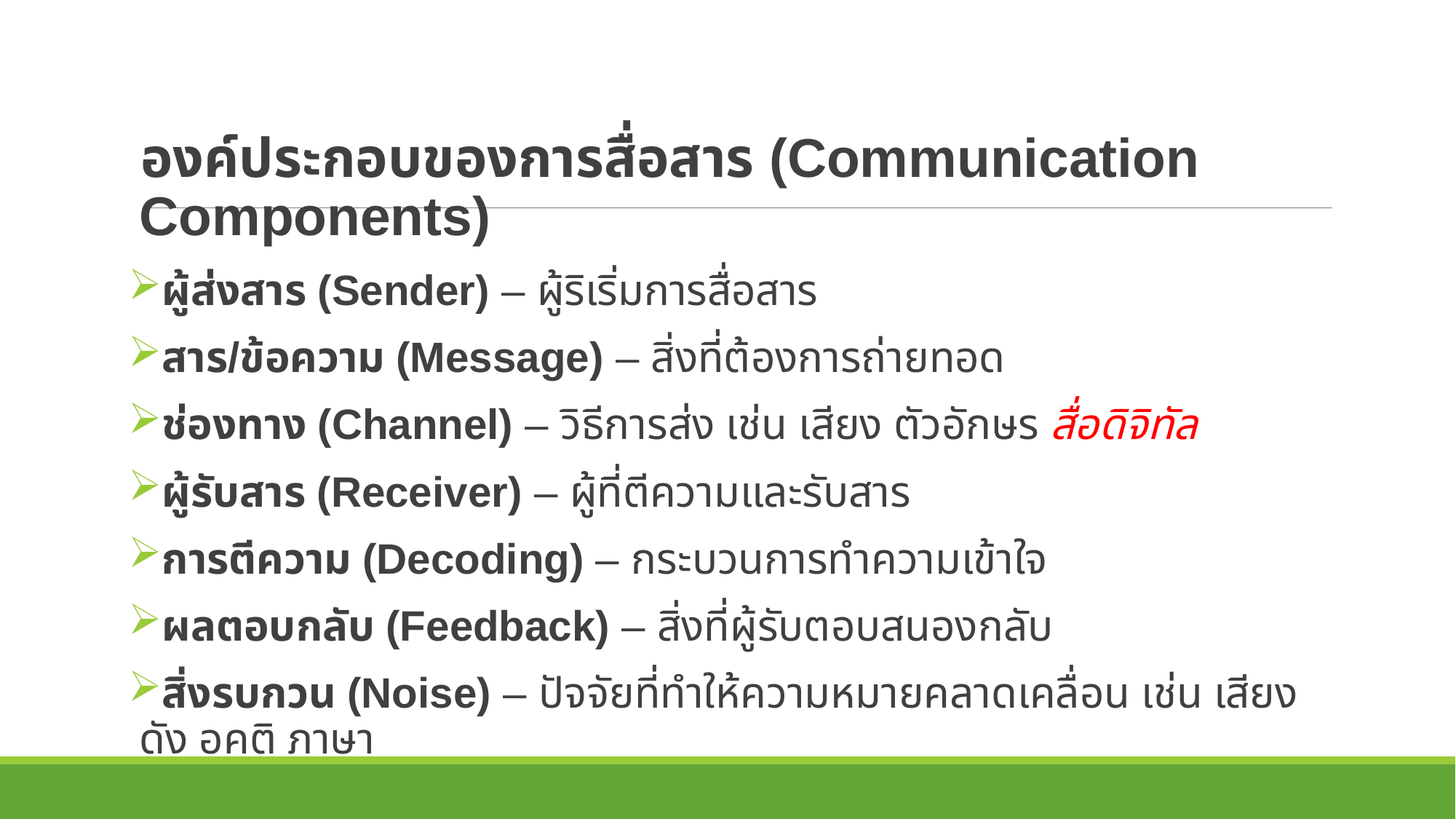

องค์ประกอบของการสื่อสาร (Communication Components)
ผู้ส่งสาร (Sender) – ผู้ริเริ่มการสื่อสาร
สาร/ข้อความ (Message) – สิ่งที่ต้องการถ่ายทอด
ช่องทาง (Channel) – วิธีการส่ง เช่น เสียง ตัวอักษร สื่อดิจิทัล
ผู้รับสาร (Receiver) – ผู้ที่ตีความและรับสาร
การตีความ (Decoding) – กระบวนการทำความเข้าใจ
ผลตอบกลับ (Feedback) – สิ่งที่ผู้รับตอบสนองกลับ
สิ่งรบกวน (Noise) – ปัจจัยที่ทำให้ความหมายคลาดเคลื่อน เช่น เสียงดัง อคติ ภาษา